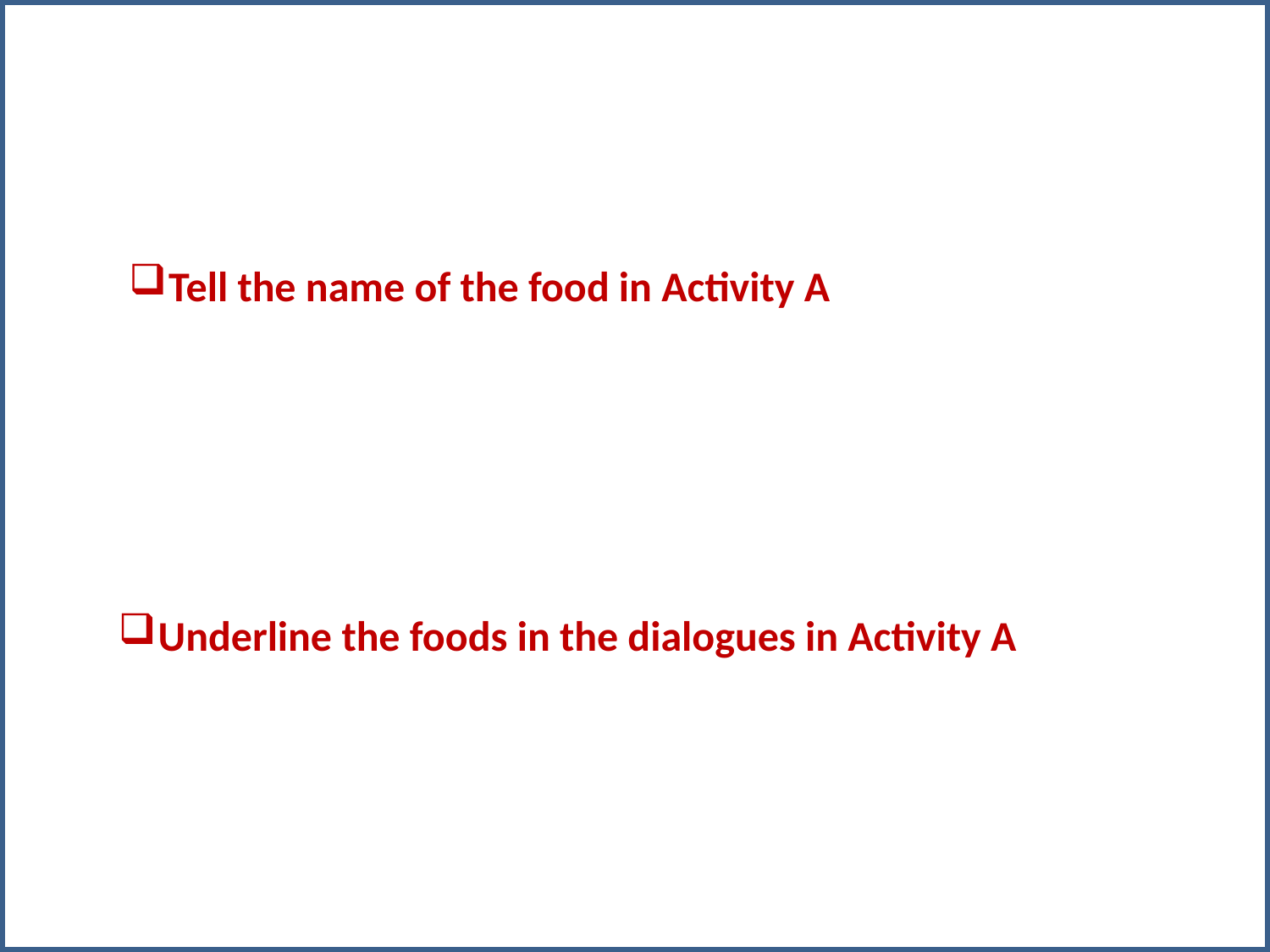

Tell the name of the food in Activity A
Underline the foods in the dialogues in Activity A